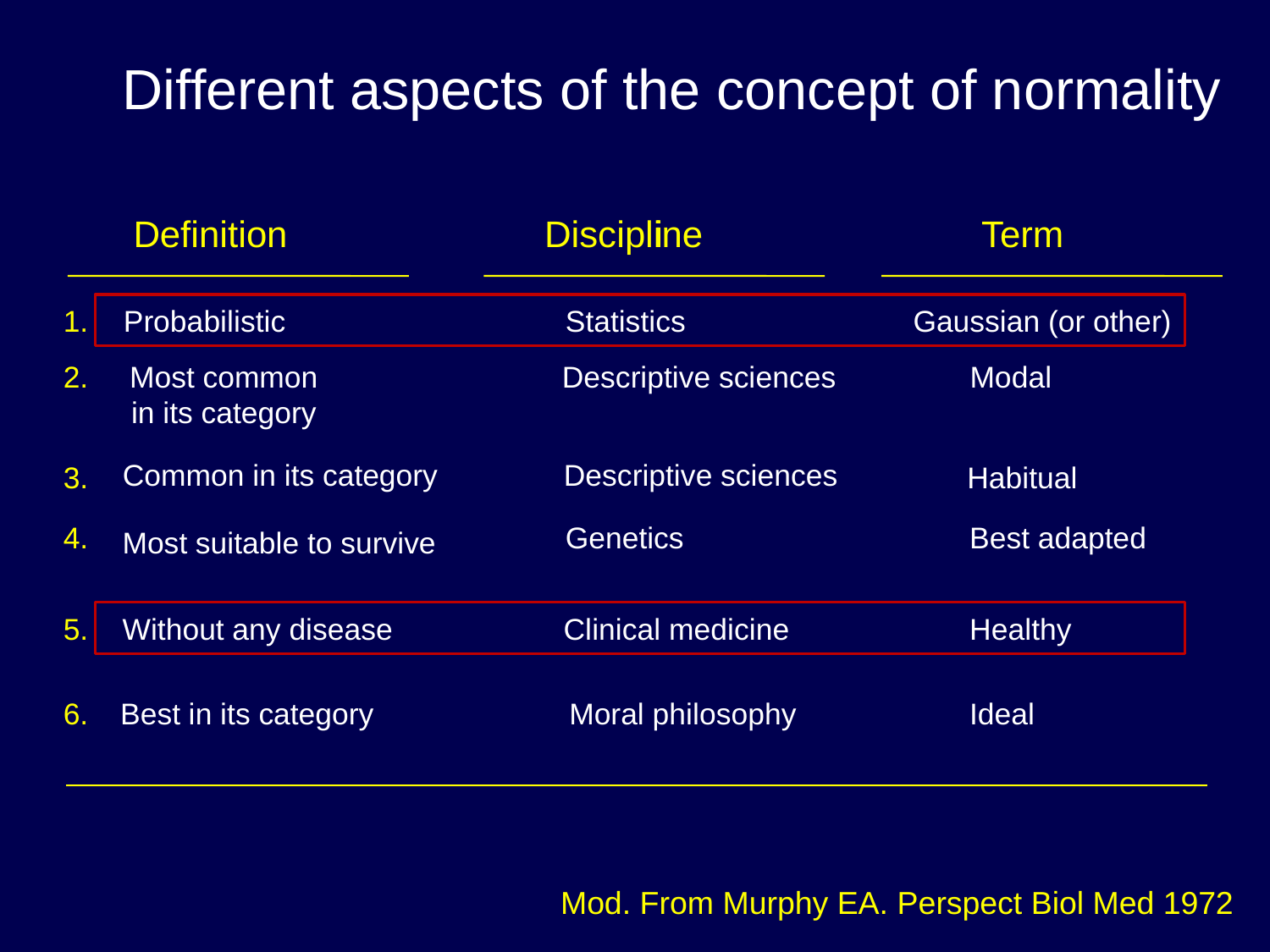

Different aspects of the concept of normality

Definition
Discipline
i
Term

1.
Probabilistic
Statistics
Gaussian (or other)
2.
Descriptive sciences
Modal
 Most common
 in its category

 Common in its category
Descriptive sciences
3.
Habitual
4.
Genetics
Best adapted
Most suitable to survive

5.
Without any disease

Clinical medicine
Healthy
6.
Best in its category

Moral philosophy
Ideal

Mod. From Murphy EA. Perspect Biol Med 1972